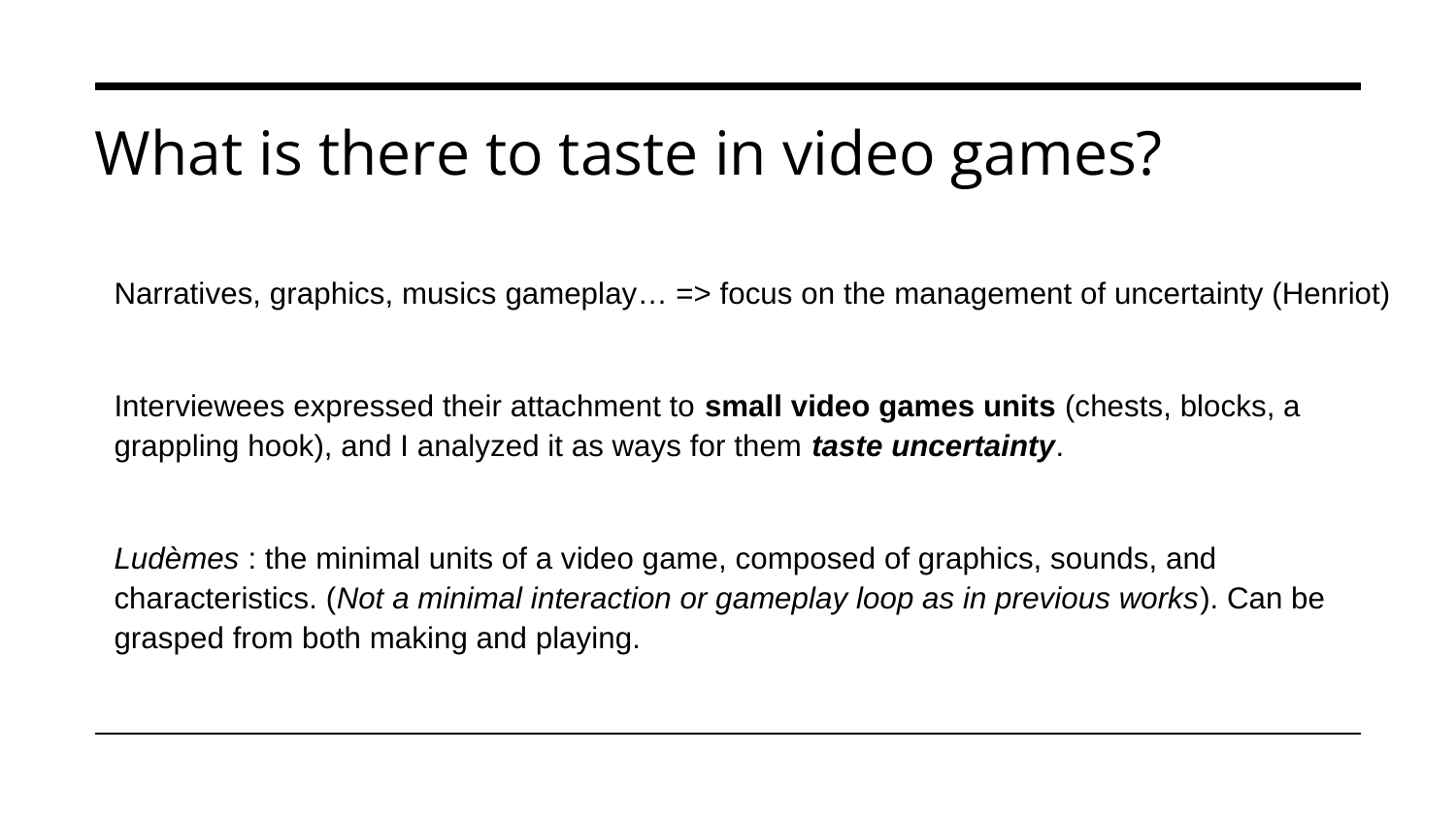

# What is there to taste in video games?
Narratives, graphics, musics gameplay… => focus on the management of uncertainty (Henriot)

Interviewees expressed their attachment to small video games units (chests, blocks, a grappling hook), and I analyzed it as ways for them taste uncertainty.

Ludèmes : the minimal units of a video game, composed of graphics, sounds, and characteristics. (Not a minimal interaction or gameplay loop as in previous works). Can be grasped from both making and playing.